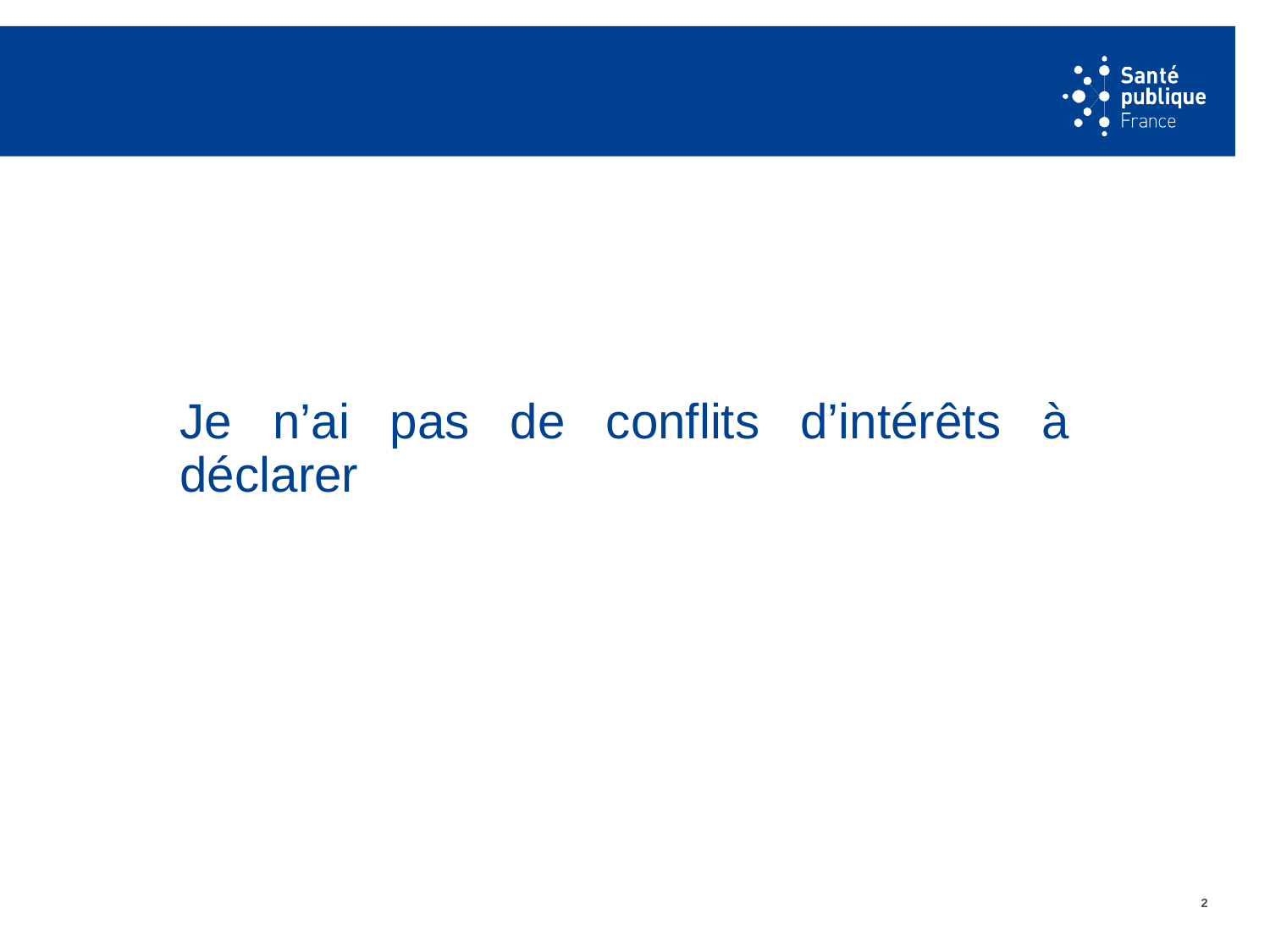

#
Je n’ai pas de conflits d’intérêts à déclarer